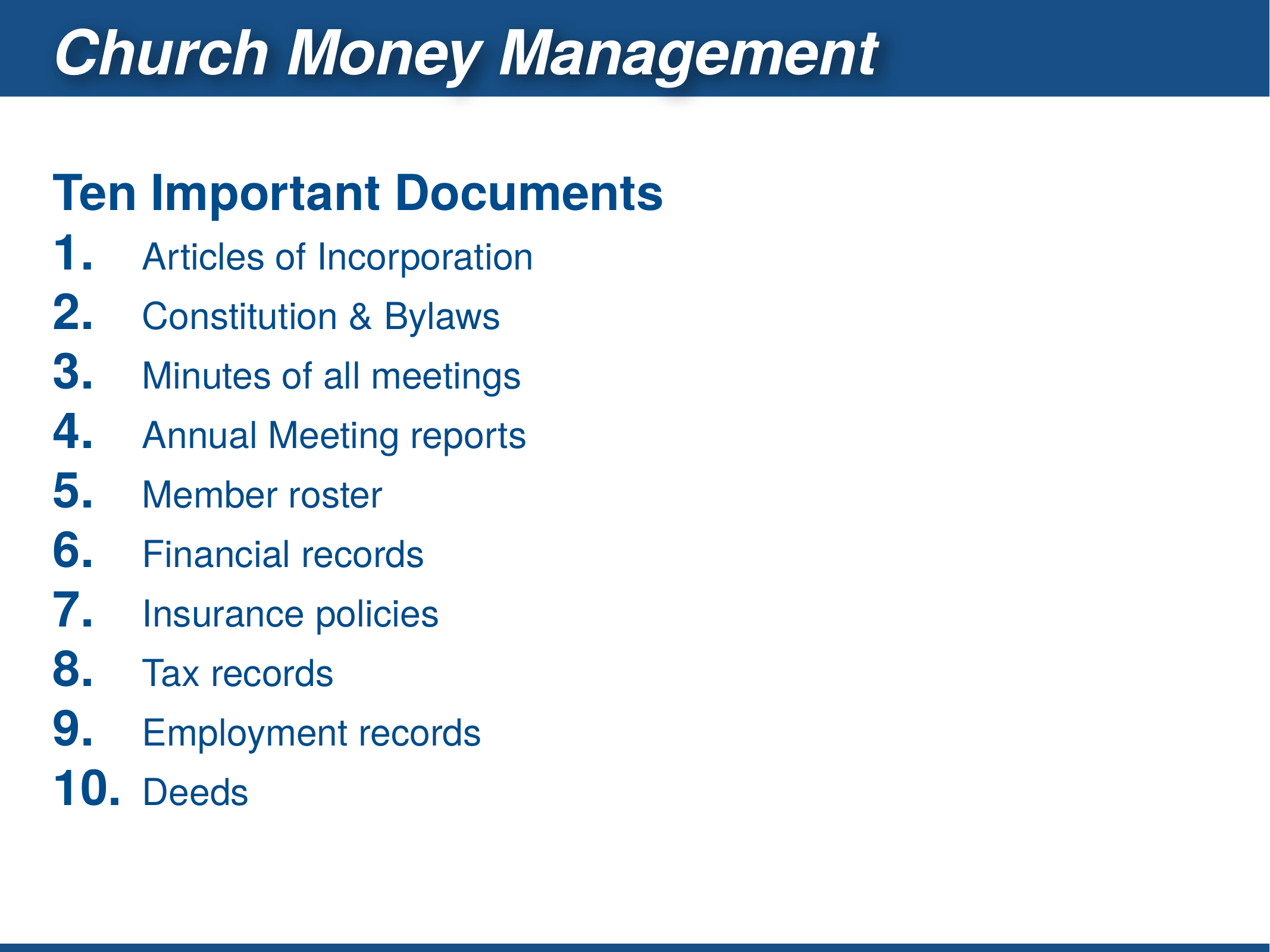

Church Money Management
Ten Important Documents
1.	Articles of Incorporation
2.	Constitution & Bylaws
3.	Minutes of all meetings
4.	Annual Meeting reports
5.	Member roster
6.	Financial records
7.	Insurance policies
8.	Tax records
9.	Employment records
10.	Deeds